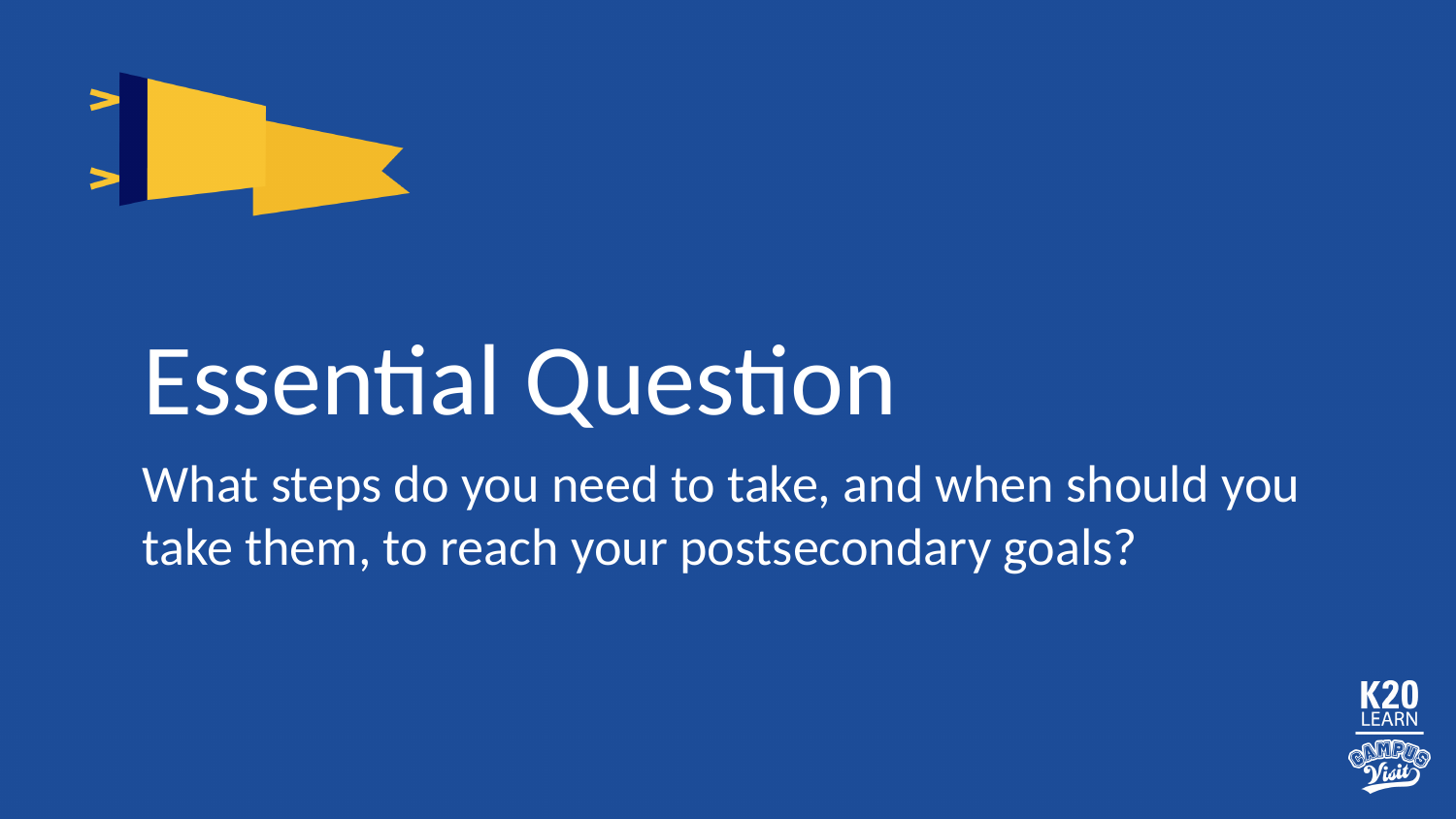

# Essential Question
What steps do you need to take, and when should you take them, to reach your postsecondary goals?